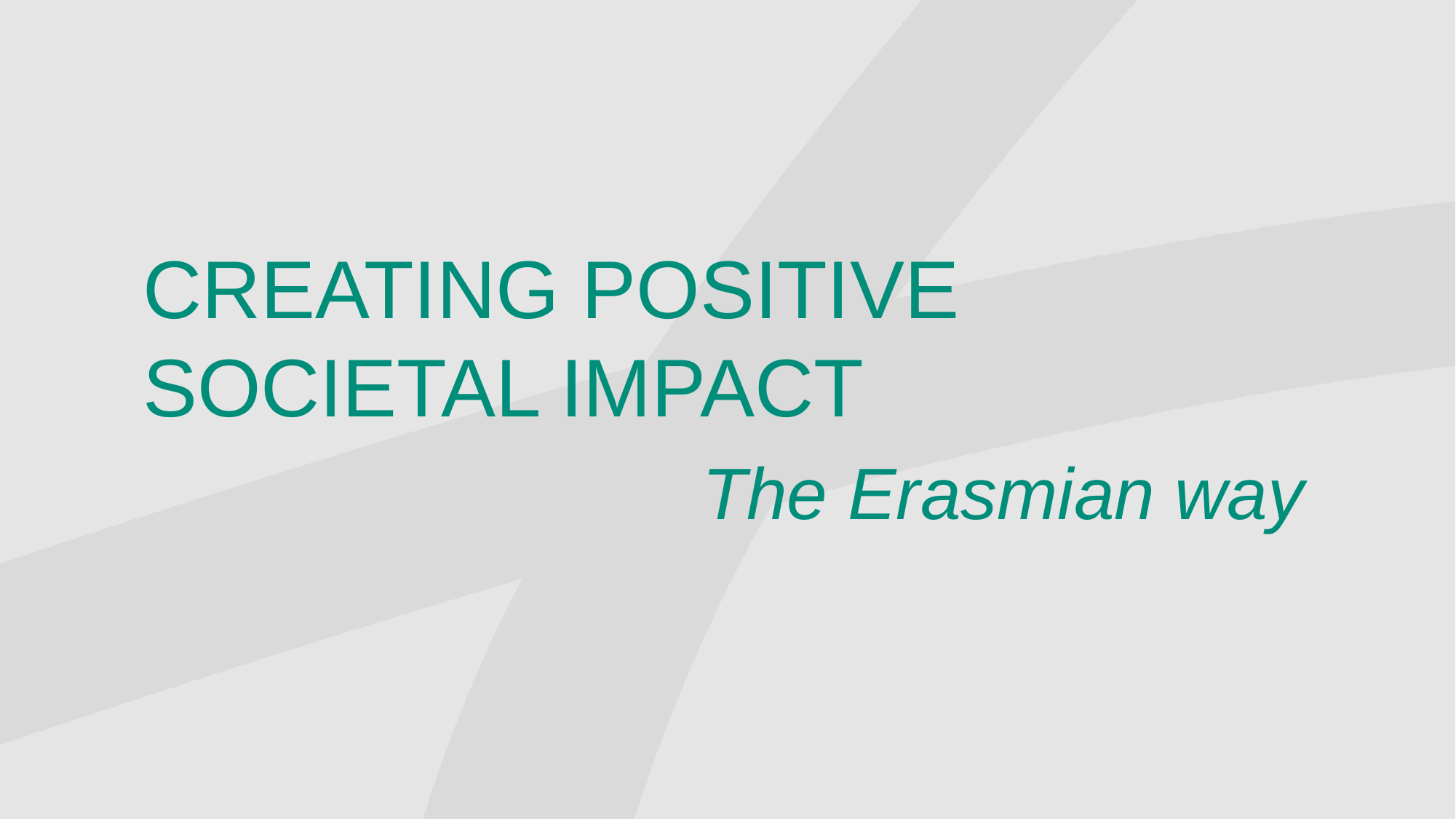

CREATING POSITIVE SOCIETAL IMPACT
The Erasmian way